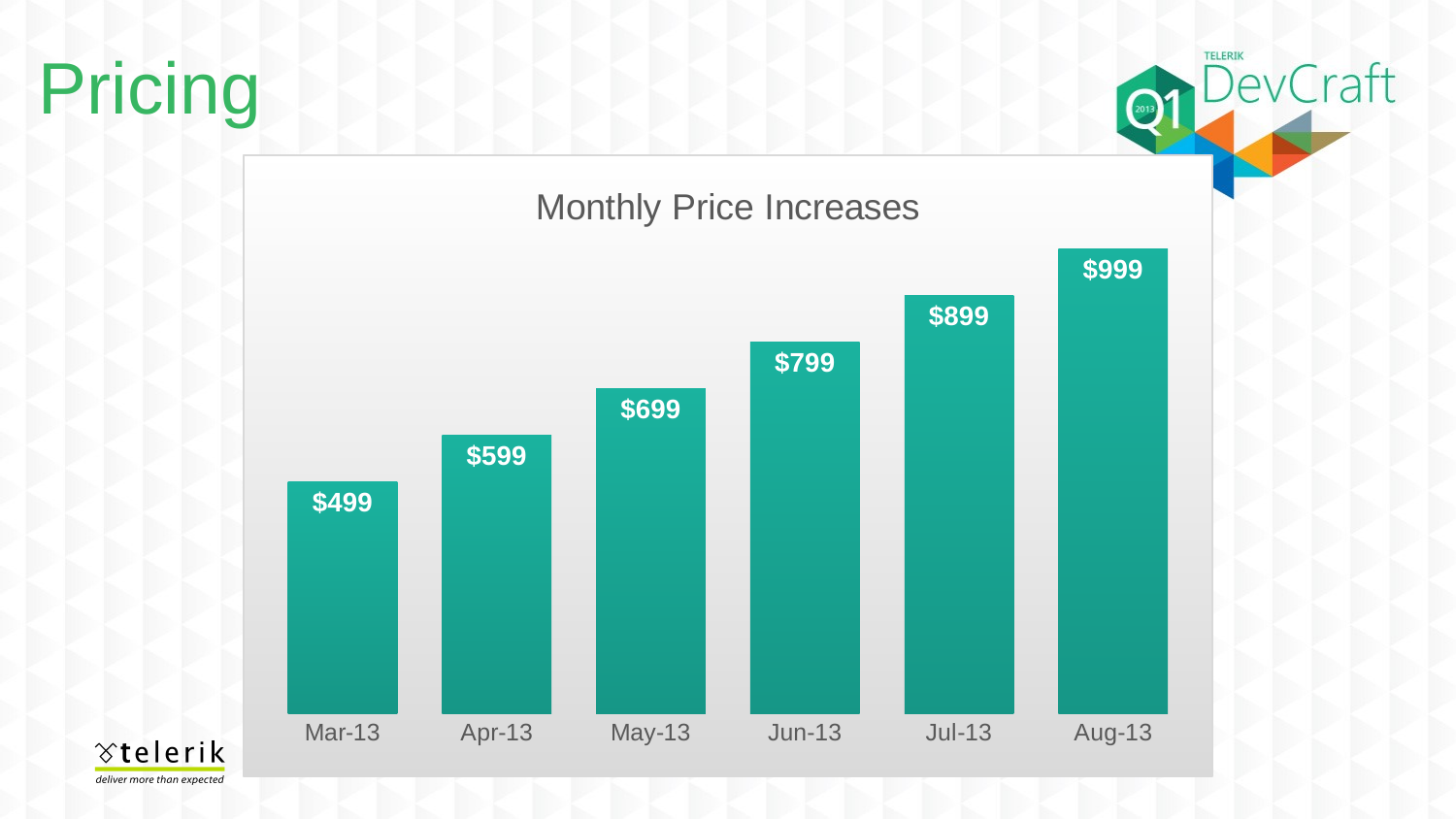

Pricing

### Chart: Monthly Price Increases

| Category | RadControls for Windows 8 |
|---|---|
| 41334 | 499.0 |
| 41365 | 599.0 |
| 41395 | 699.0 |
| 41426 | 799.0 |
| 41456 | 899.0 |
| 41487 | 999.0 |
|  | None |